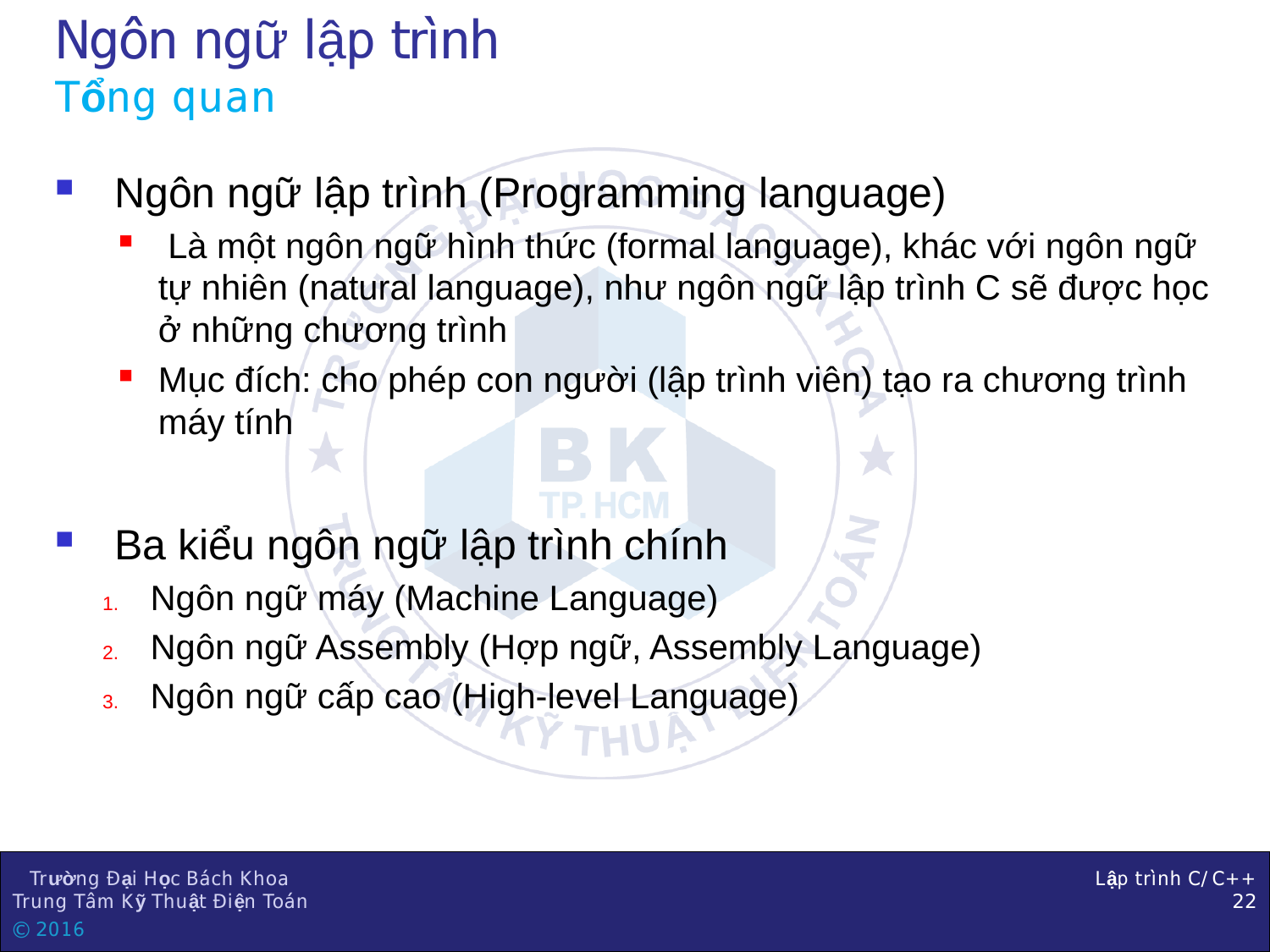

# Ngôn ngữ lập trình Tổng quan
 Ngôn ngữ lập trình (Programming language)
 Là một ngôn ngữ hình thức (formal language), khác với ngôn ngữ tự nhiên (natural language), như ngôn ngữ lập trình C sẽ được học ở những chương trình
Mục đích: cho phép con người (lập trình viên) tạo ra chương trình máy tính

 Ba kiểu ngôn ngữ lập trình chính
Ngôn ngữ máy (Machine Language)
Ngôn ngữ Assembly (Hợp ngữ, Assembly Language)
Ngôn ngữ cấp cao (High-level Language)